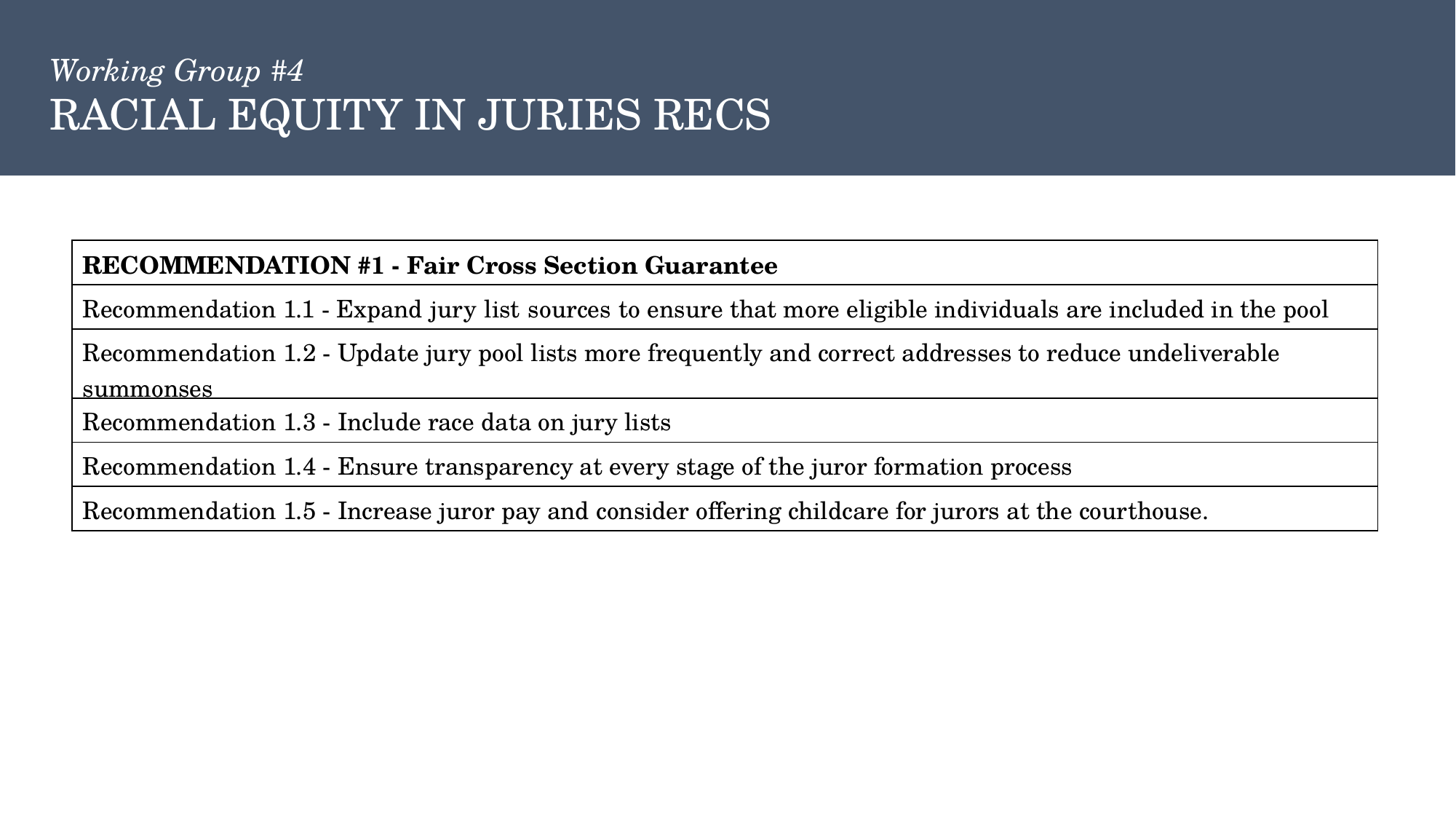

Working Group #4
RACIAL EQUITY IN JURIES RECS
| RECOMMENDATION #1 - Fair Cross Section Guarantee |
| --- |
| Recommendation 1.1 - Expand jury list sources to ensure that more eligible individuals are included in the pool |
| Recommendation 1.2 - Update jury pool lists more frequently and correct addresses to reduce undeliverable summonses |
| Recommendation 1.3 - Include race data on jury lists |
| Recommendation 1.4 - Ensure transparency at every stage of the juror formation process |
| Recommendation 1.5 - Increase juror pay and consider offering childcare for jurors at the courthouse. |